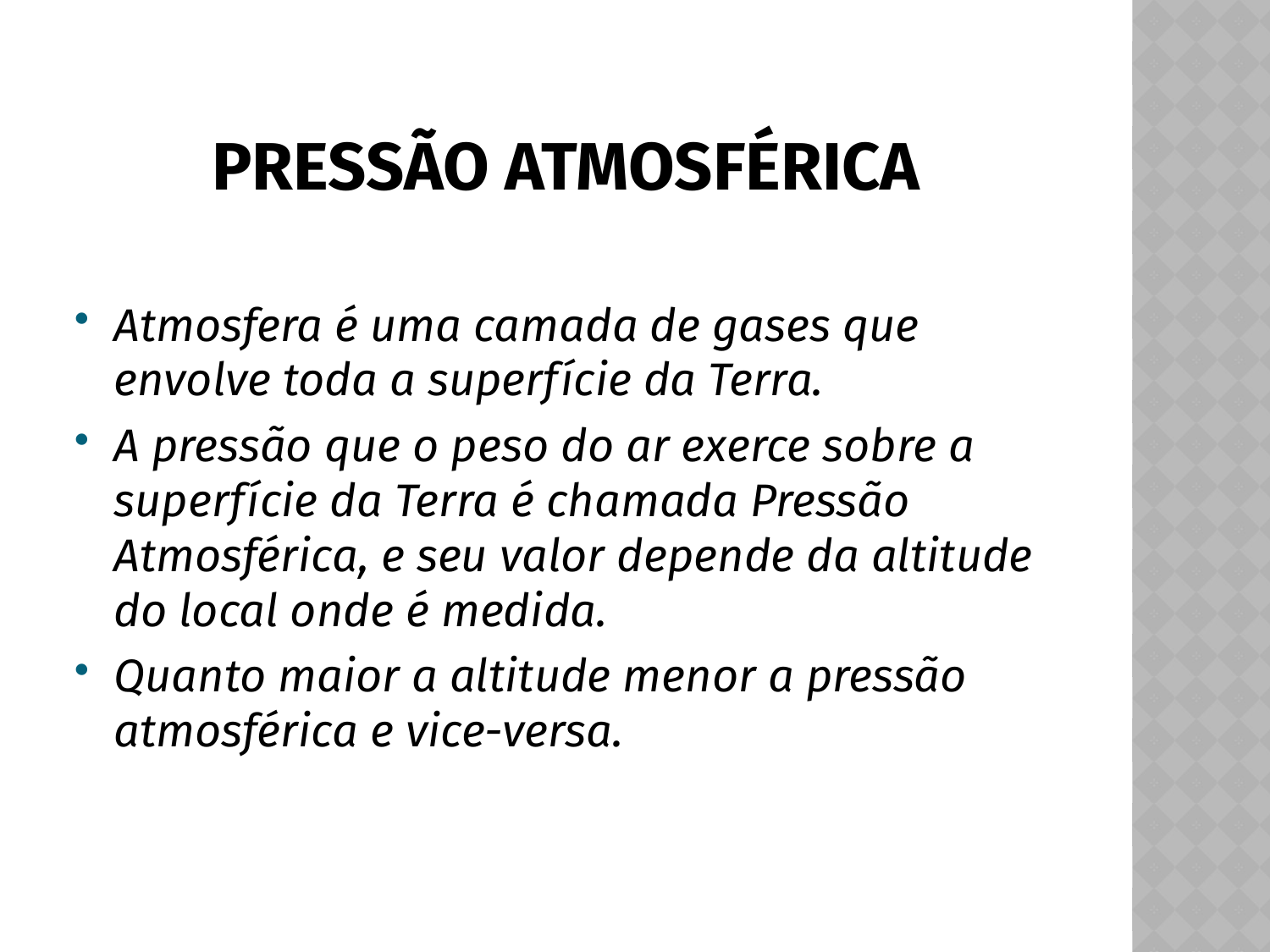

# Pressão atmosférica

Atmosfera é uma camada de gases que envolve toda a superfície da Terra.
A pressão que o peso do ar exerce sobre a superfície da Terra é chamada Pressão Atmosférica, e seu valor depende da altitude do local onde é medida.
Quanto maior a altitude menor a pressão atmosférica e vice-versa.